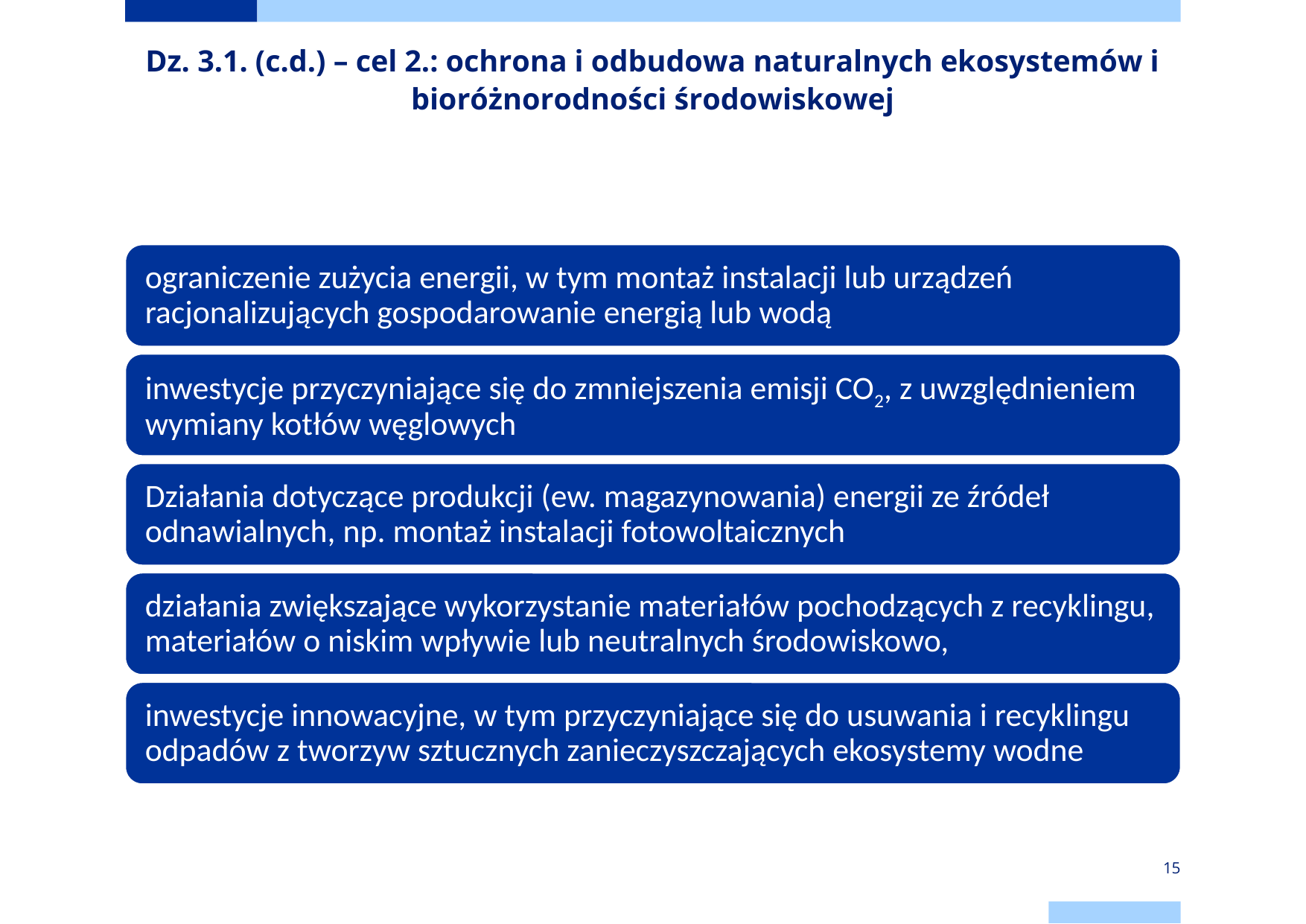

# Dz. 3.1. (c.d.) – cel 2.: ochrona i odbudowa naturalnych ekosystemów i bioróżnorodności środowiskowej
ograniczenie zużycia energii, w tym montaż instalacji lub urządzeń racjonalizujących gospodarowanie energią lub wodą
inwestycje przyczyniające się do zmniejszenia emisji CO2, z uwzględnieniem wymiany kotłów węglowych
Działania dotyczące produkcji (ew. magazynowania) energii ze źródeł odnawialnych, np. montaż instalacji fotowoltaicznych
działania zwiększające wykorzystanie materiałów pochodzących z recyklingu, materiałów o niskim wpływie lub neutralnych środowiskowo,
inwestycje innowacyjne, w tym przyczyniające się do usuwania i recyklingu odpadów z tworzyw sztucznych zanieczyszczających ekosystemy wodne
15